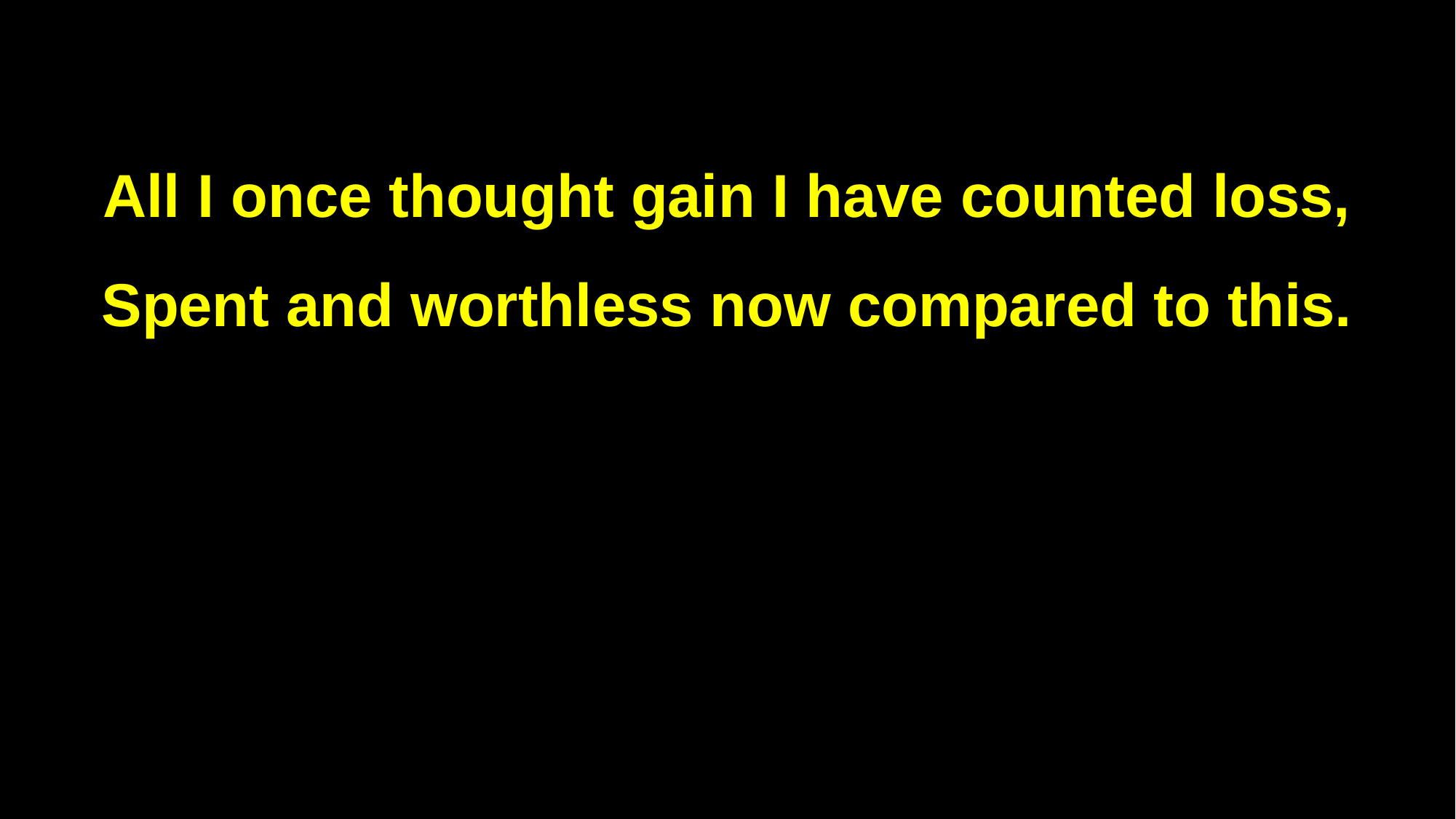

All I once thought gain I have counted loss,
Spent and worthless now compared to this.